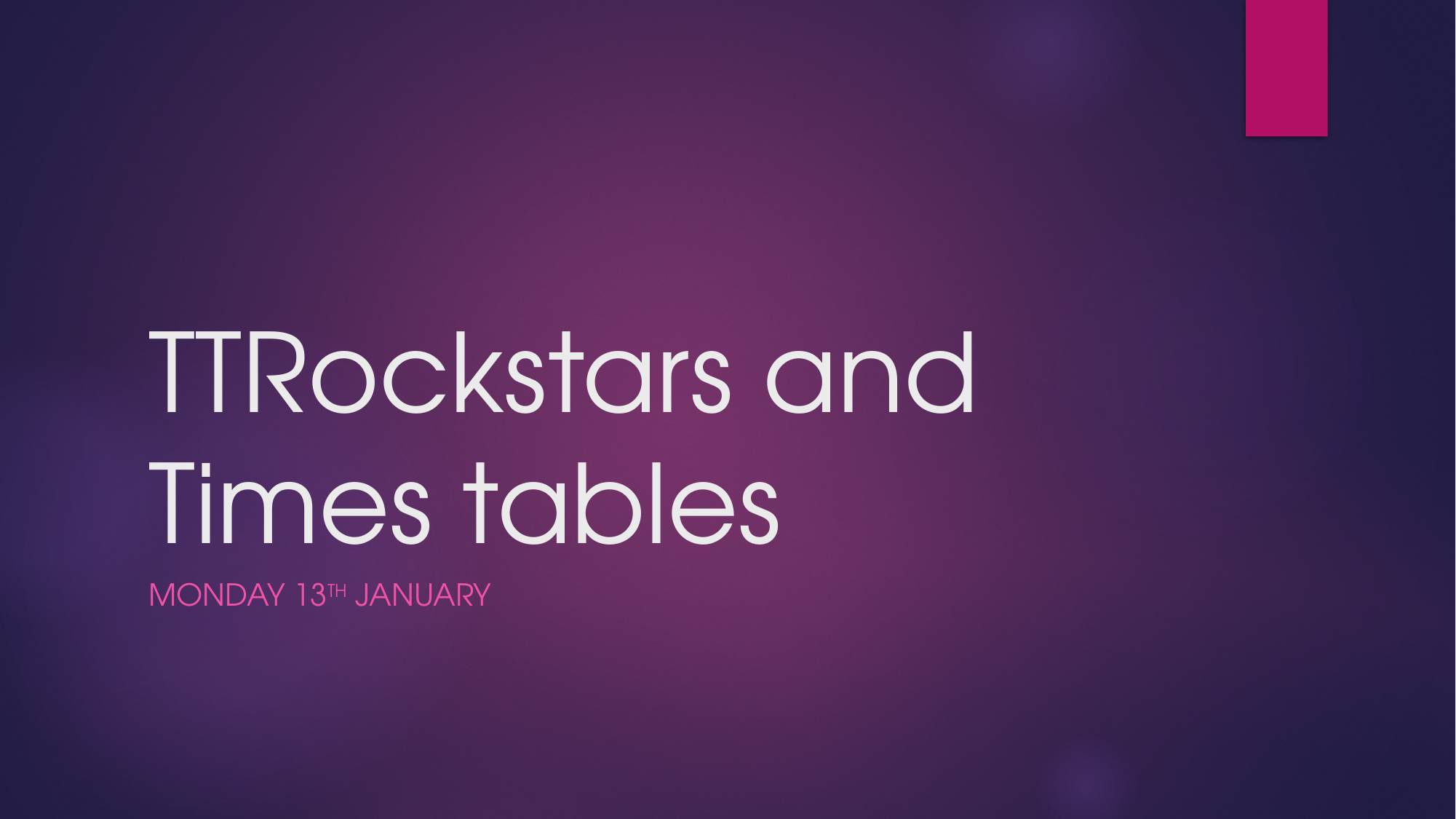

# TTRockstars and Times tables
Monday 13th January